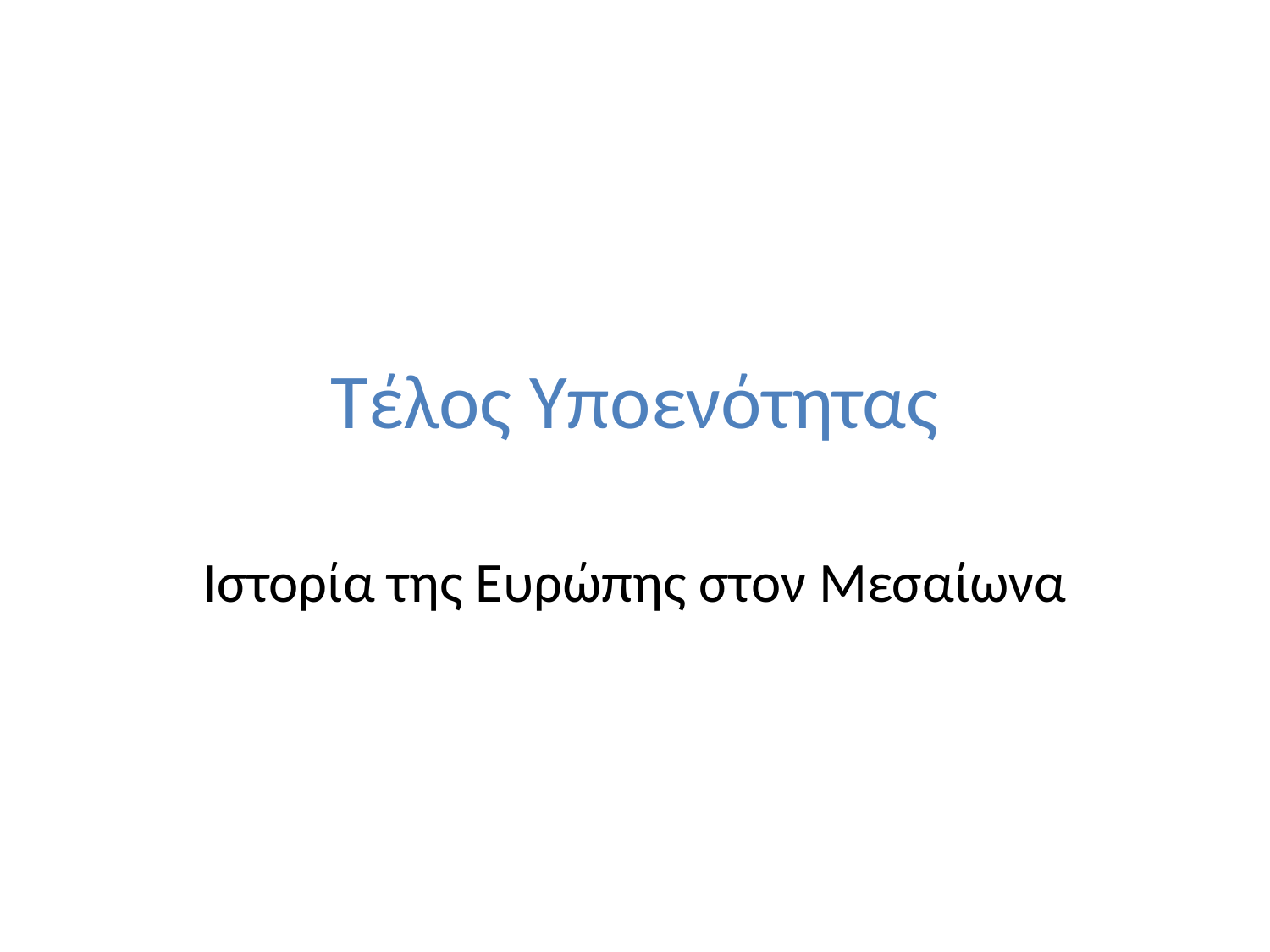

# Τέλος Υποενότητας
Ιστορία της Ευρώπης στον Μεσαίωνα